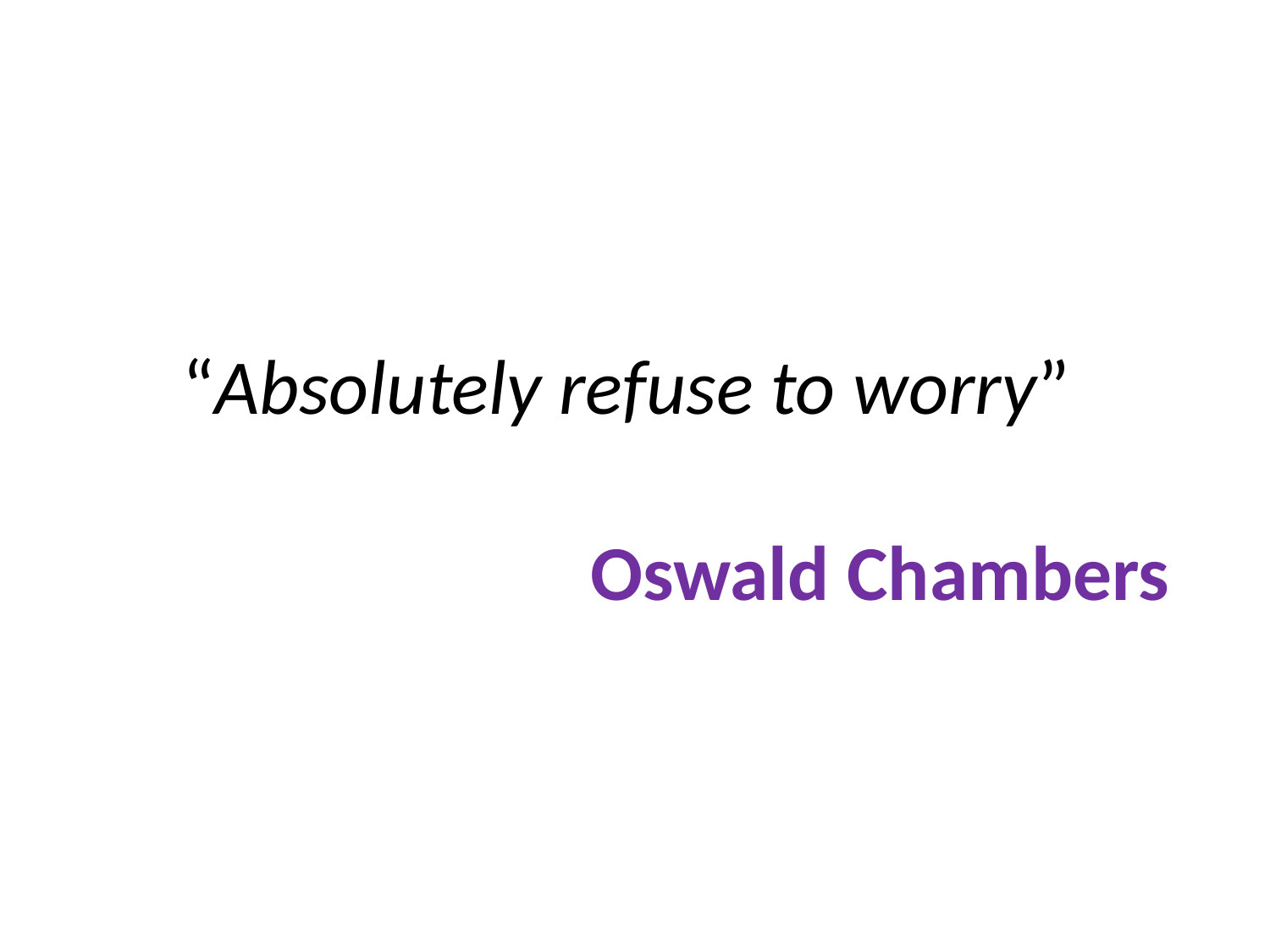

# “Absolutely refuse to worry” Oswald Chambers